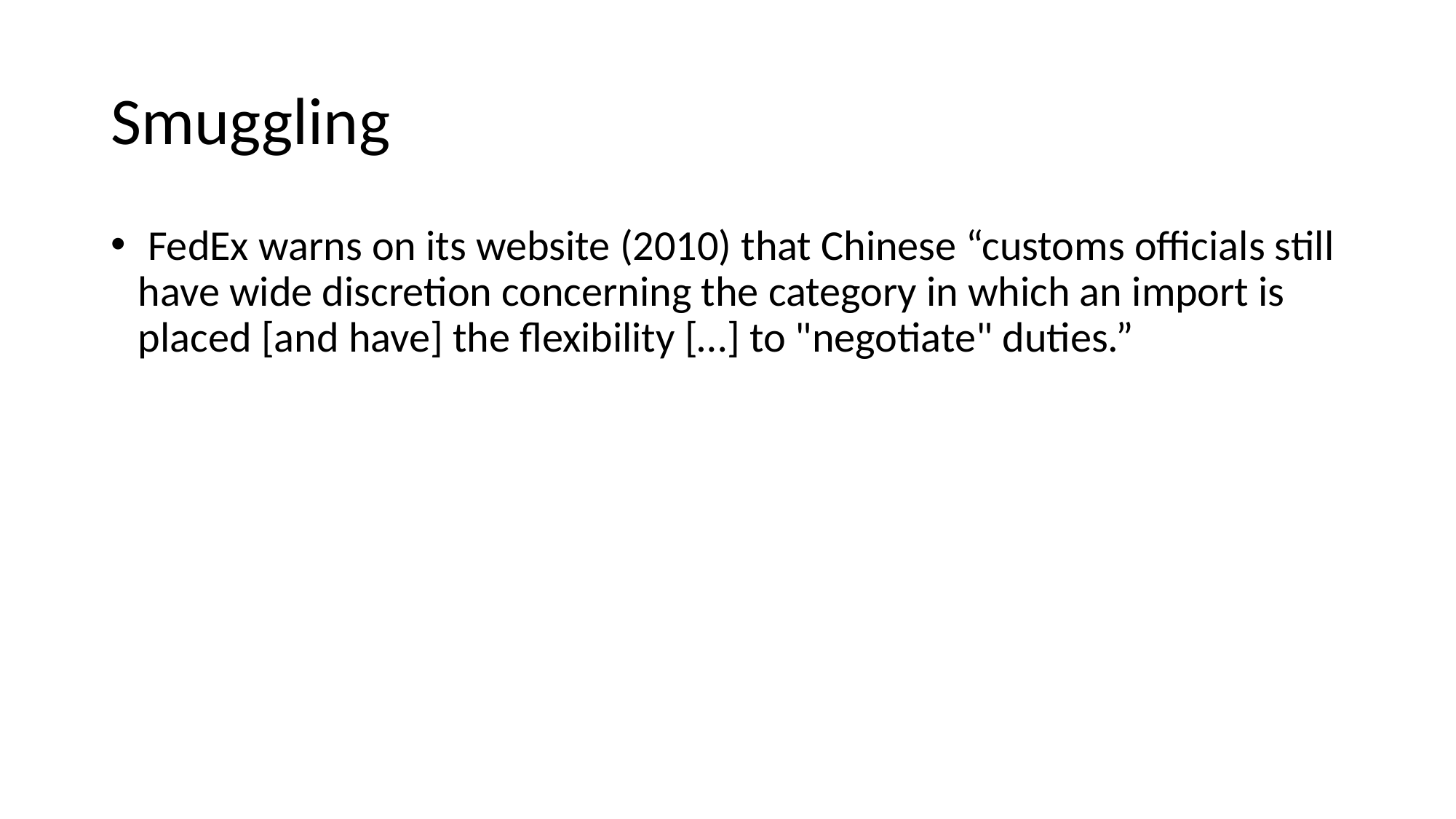

# Smuggling
 FedEx warns on its website (2010) that Chinese “customs officials still have wide discretion concerning the category in which an import is placed [and have] the flexibility […] to "negotiate" duties.”